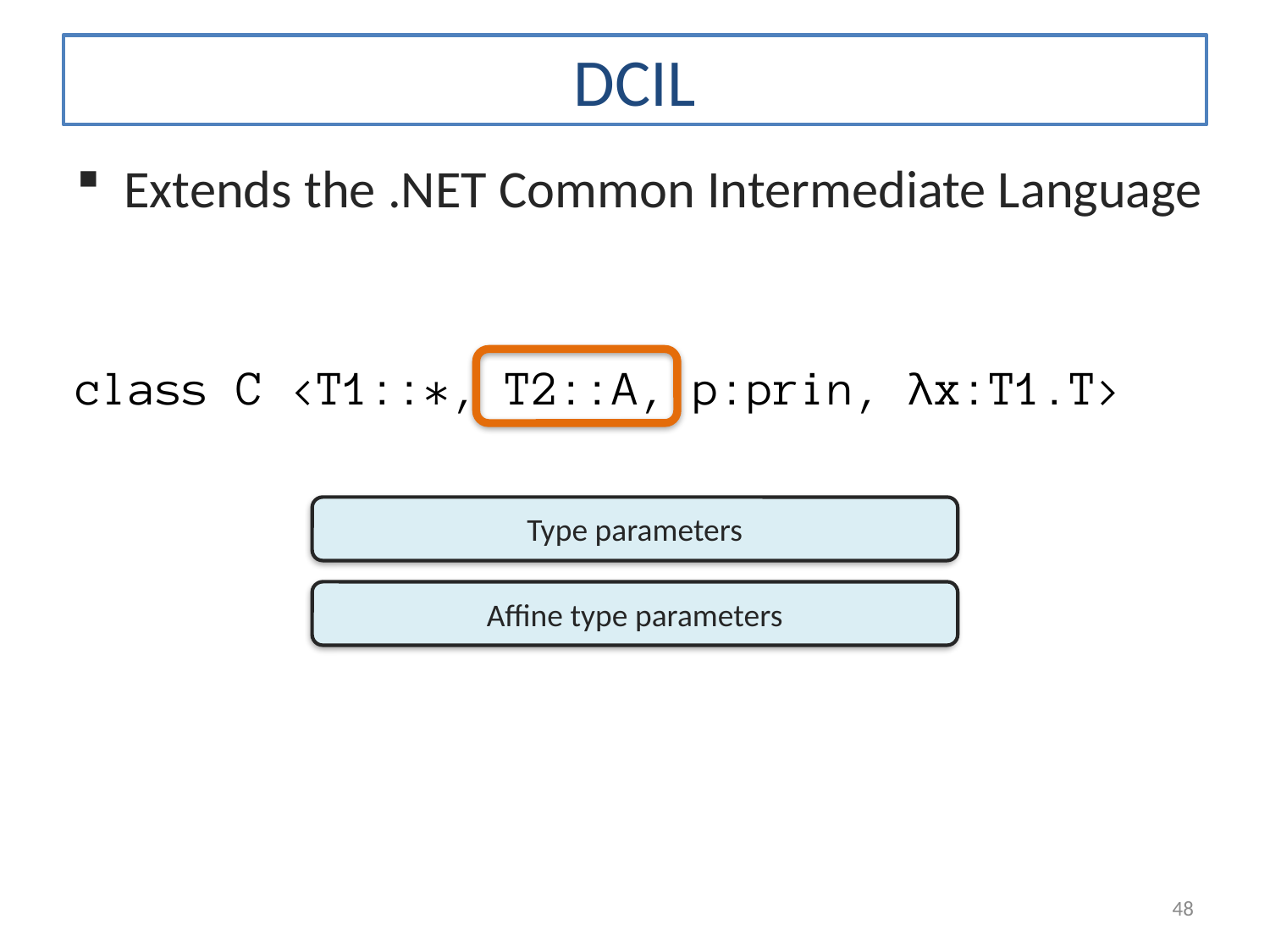

# DCIL
Extends the .NET Common Intermediate Language
class C <T1::*, T2::A, p:prin, λx:T1.T>

Type parameters
Affine type parameters
48